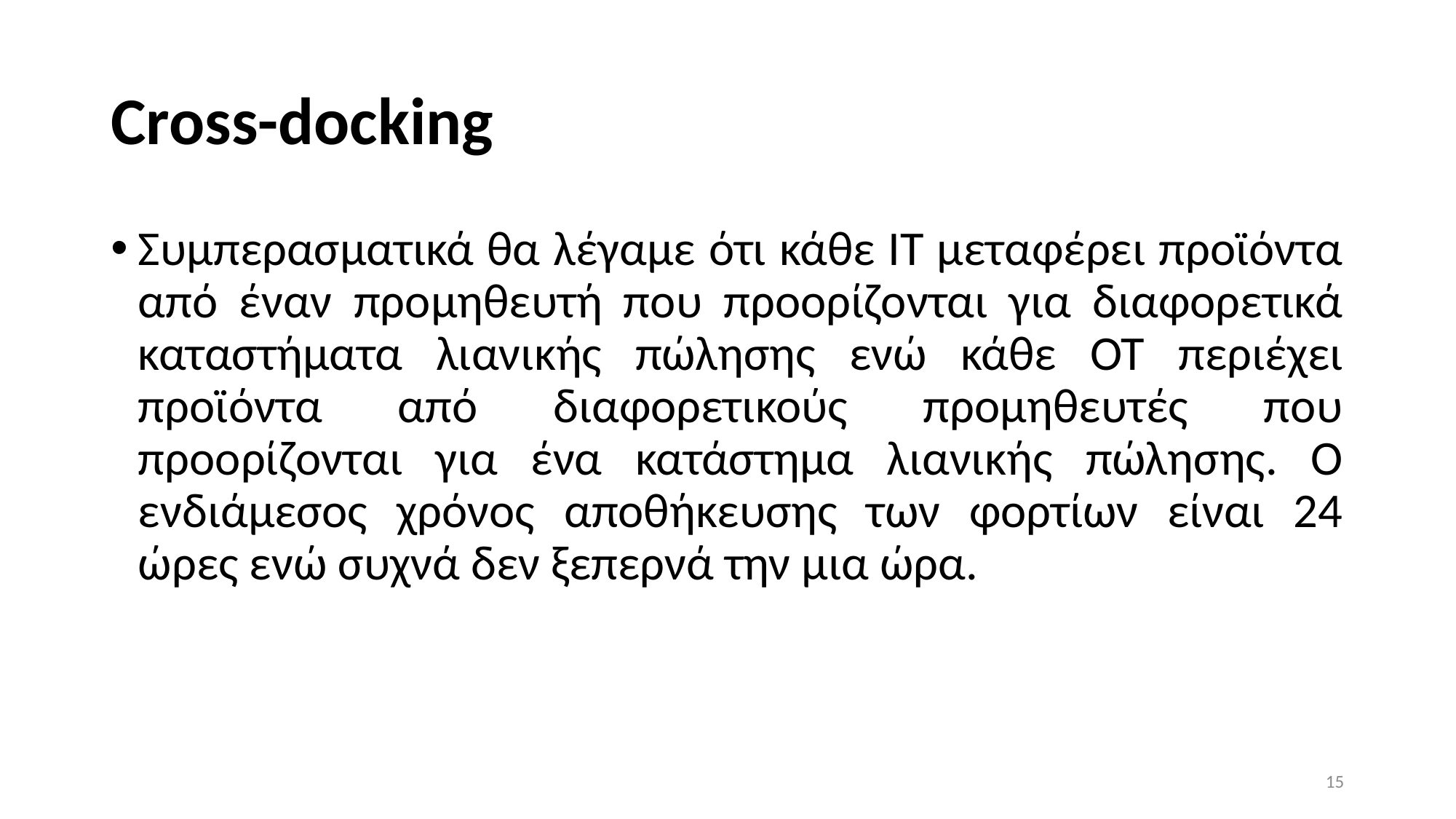

# Cross-docking
Συμπερασματικά θα λέγαμε ότι κάθε IT μεταφέρει προϊόντα από έναν προμηθευτή που προορίζονται για διαφορετικά καταστήματα λιανικής πώλησης ενώ κάθε OT περιέχει προϊόντα από διαφορετικούς προμηθευτές που προορίζονται για ένα κατάστημα λιανικής πώλησης. Ο ενδιάμεσος χρόνος αποθήκευσης των φορτίων είναι 24 ώρες ενώ συχνά δεν ξεπερνά την μια ώρα.
15